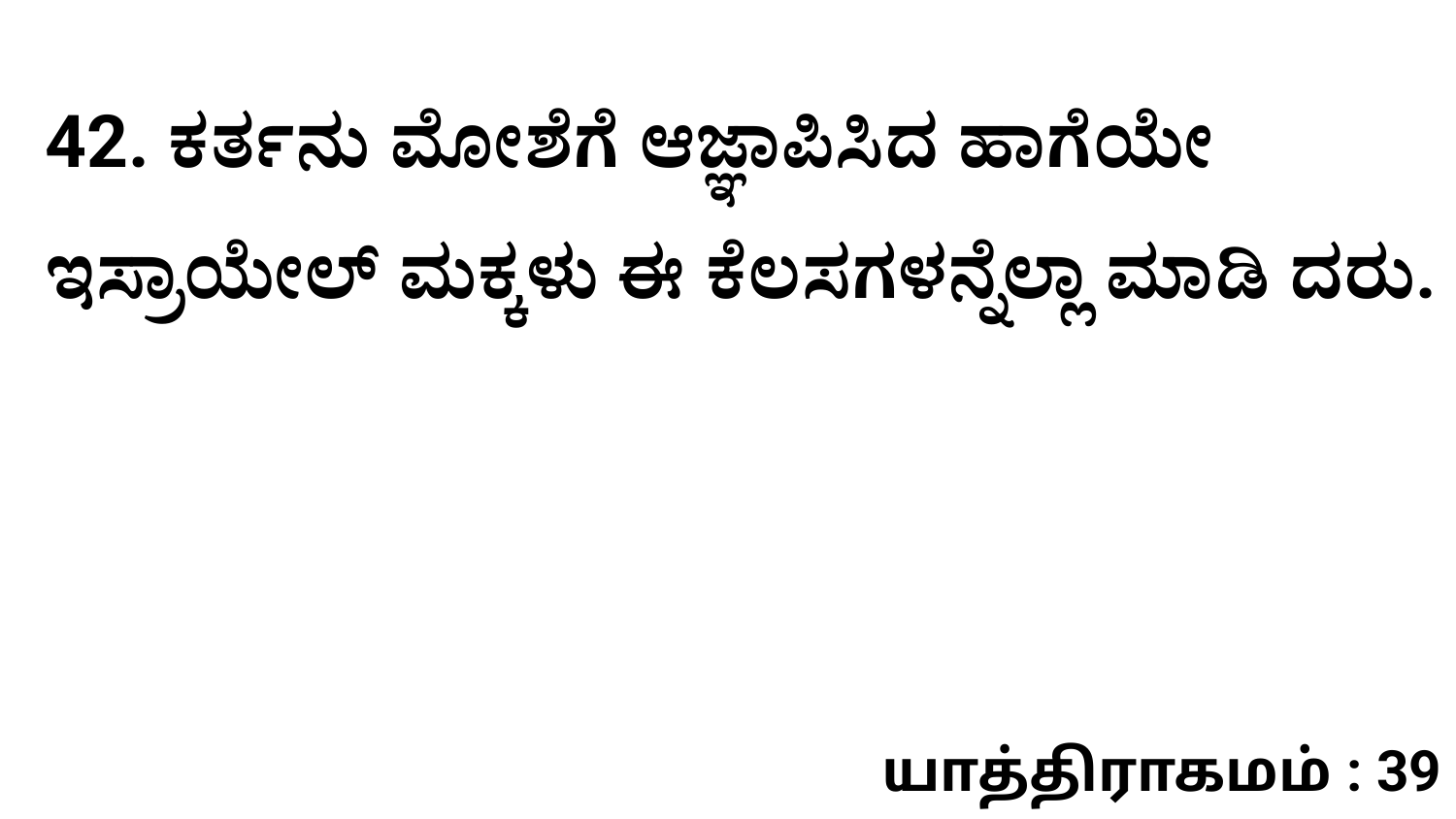

42. ಕರ್ತನು ಮೋಶೆಗೆ ಆಜ್ಞಾಪಿಸಿದ ಹಾಗೆಯೇ ಇಸ್ರಾಯೇಲ್‌ ಮಕ್ಕಳು ಈ ಕೆಲಸಗಳನ್ನೆಲ್ಲಾ ಮಾಡಿ ದರು.
யாத்திராகமம் : 39